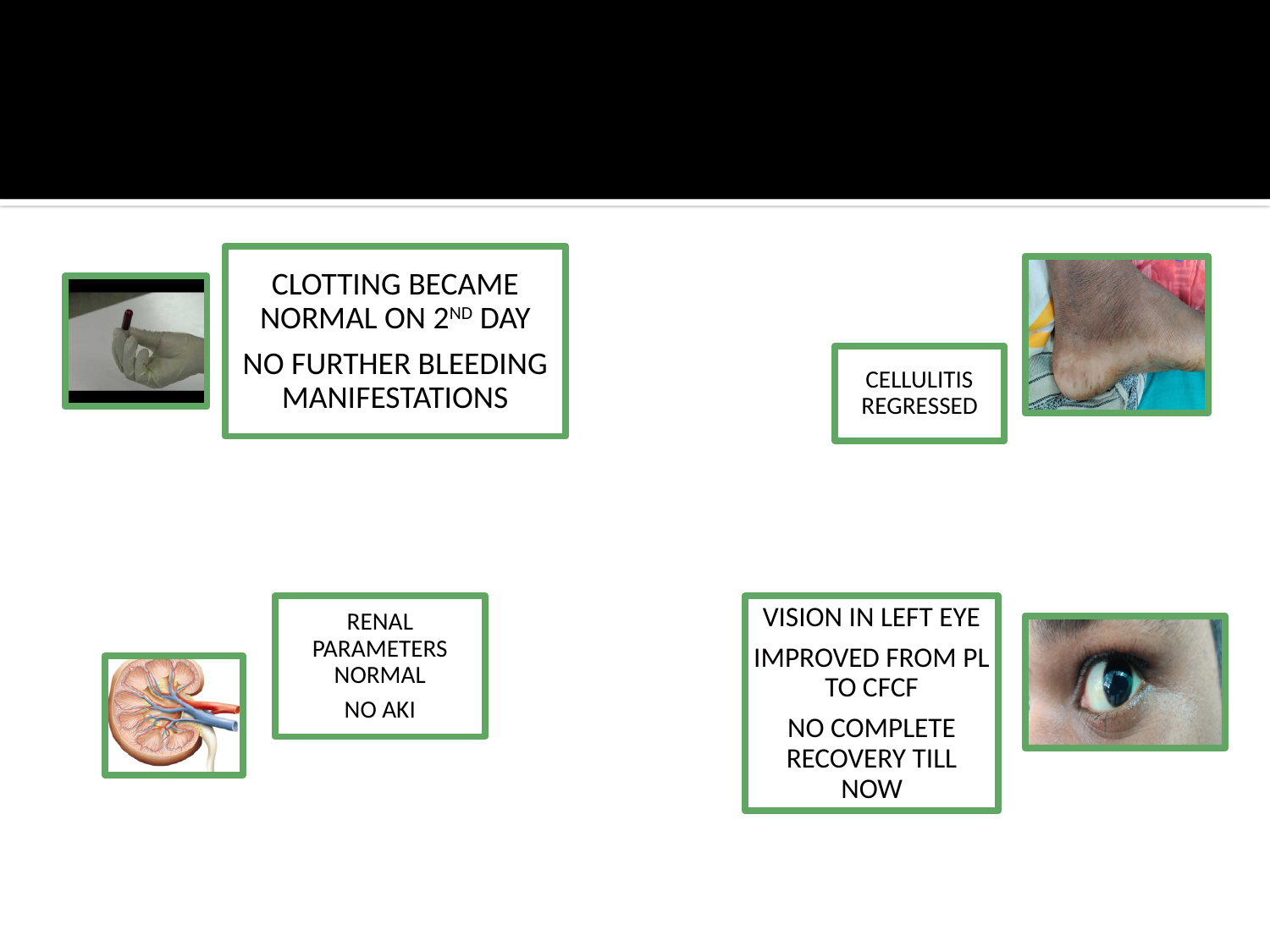

#
CLOTTING BECAME NORMAL ON 2ND DAY
NO FURTHER BLEEDING MANIFESTATIONS
CELLULITIS REGRESSED
RENAL PARAMETERS NORMAL
NO AKI
VISION IN LEFT EYE
IMPROVED FROM PL TO CFCF
NO COMPLETE RECOVERY TILL NOW